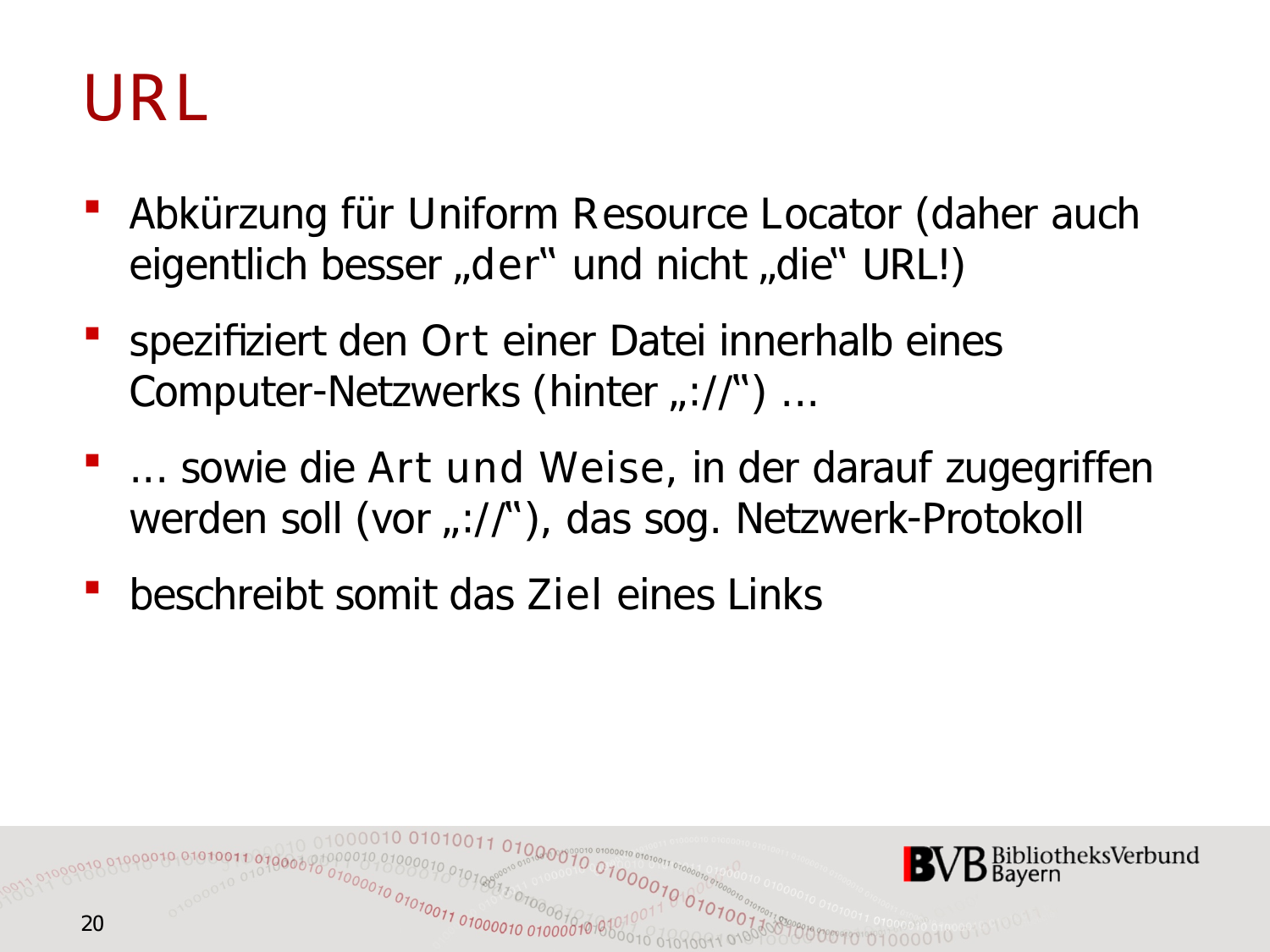

# URL
Abkürzung für Uniform Resource Locator (daher auch eigentlich besser „der“ und nicht „die“ URL!)
spezifiziert den Ort einer Datei innerhalb eines Computer-Netzwerks (hinter „://“) ...
... sowie die Art und Weise, in der darauf zugegriffen werden soll (vor „://“), das sog. Netzwerk-Protokoll
beschreibt somit das Ziel eines Links
20